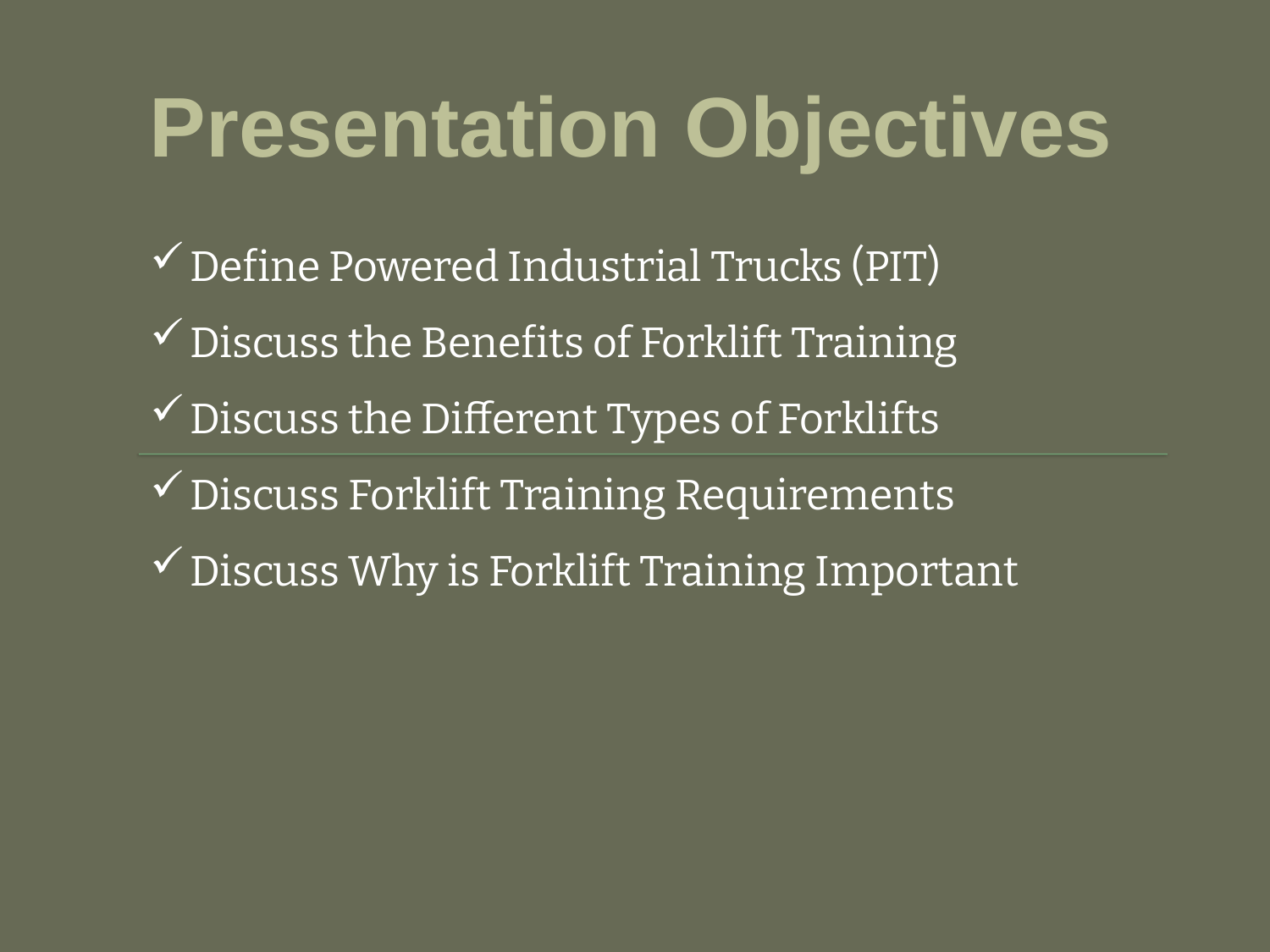

# Presentation Objectives
Define Powered Industrial Trucks (PIT)
Discuss the Benefits of Forklift Training
Discuss the Different Types of Forklifts
Discuss Forklift Training Requirements
Discuss Why is Forklift Training Important